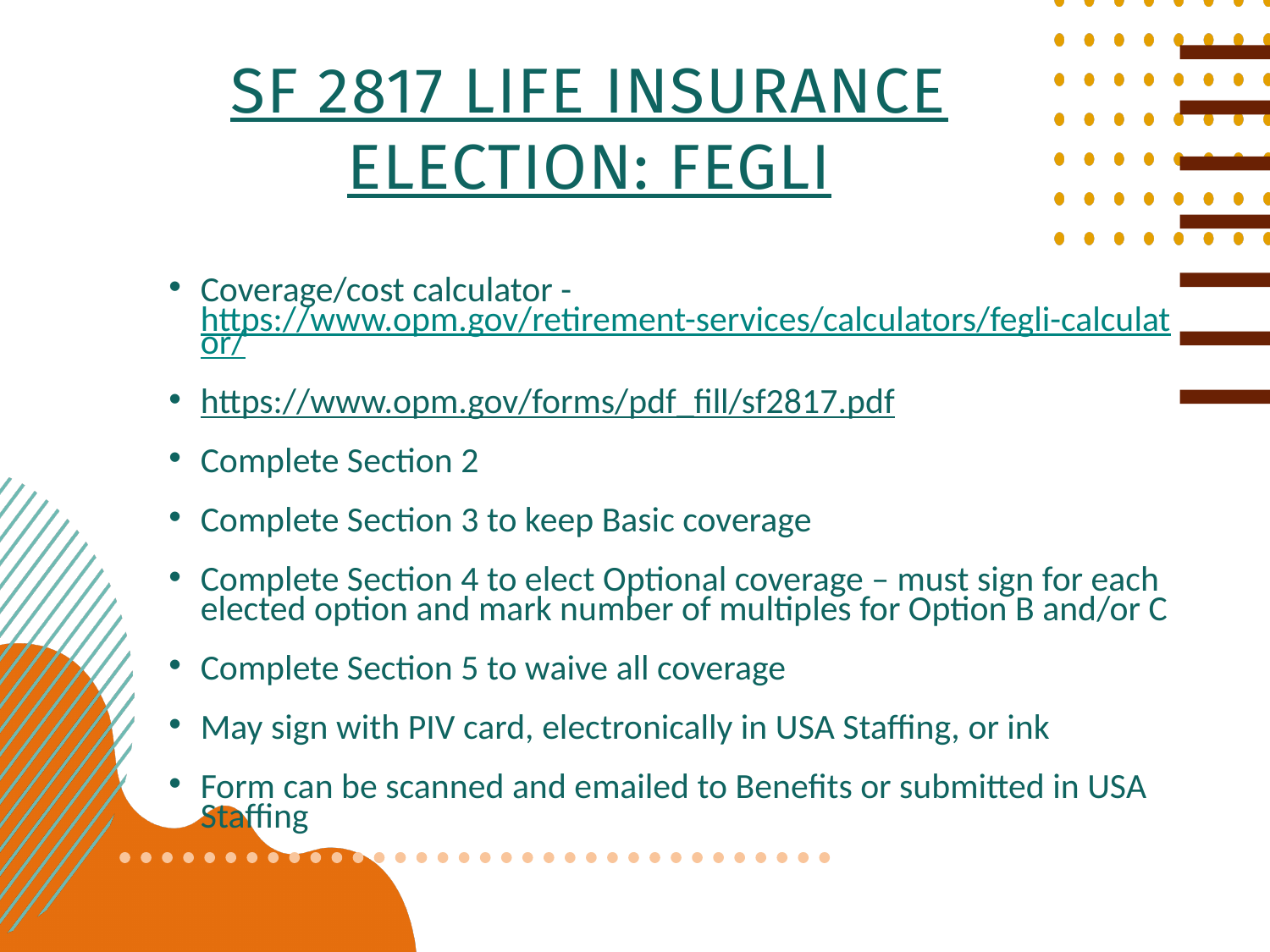

SF 2817 Life Insurance Election: FEGLI
Coverage/cost calculator - https://www.opm.gov/retirement-services/calculators/fegli-calculator/

https://www.opm.gov/forms/pdf_fill/sf2817.pdf

Complete Section 2

Complete Section 3 to keep Basic coverage

Complete Section 4 to elect Optional coverage – must sign for each elected option and mark number of multiples for Option B and/or C

Complete Section 5 to waive all coverage

May sign with PIV card, electronically in USA Staffing, or ink

Form can be scanned and emailed to Benefits or submitted in USA Staffing